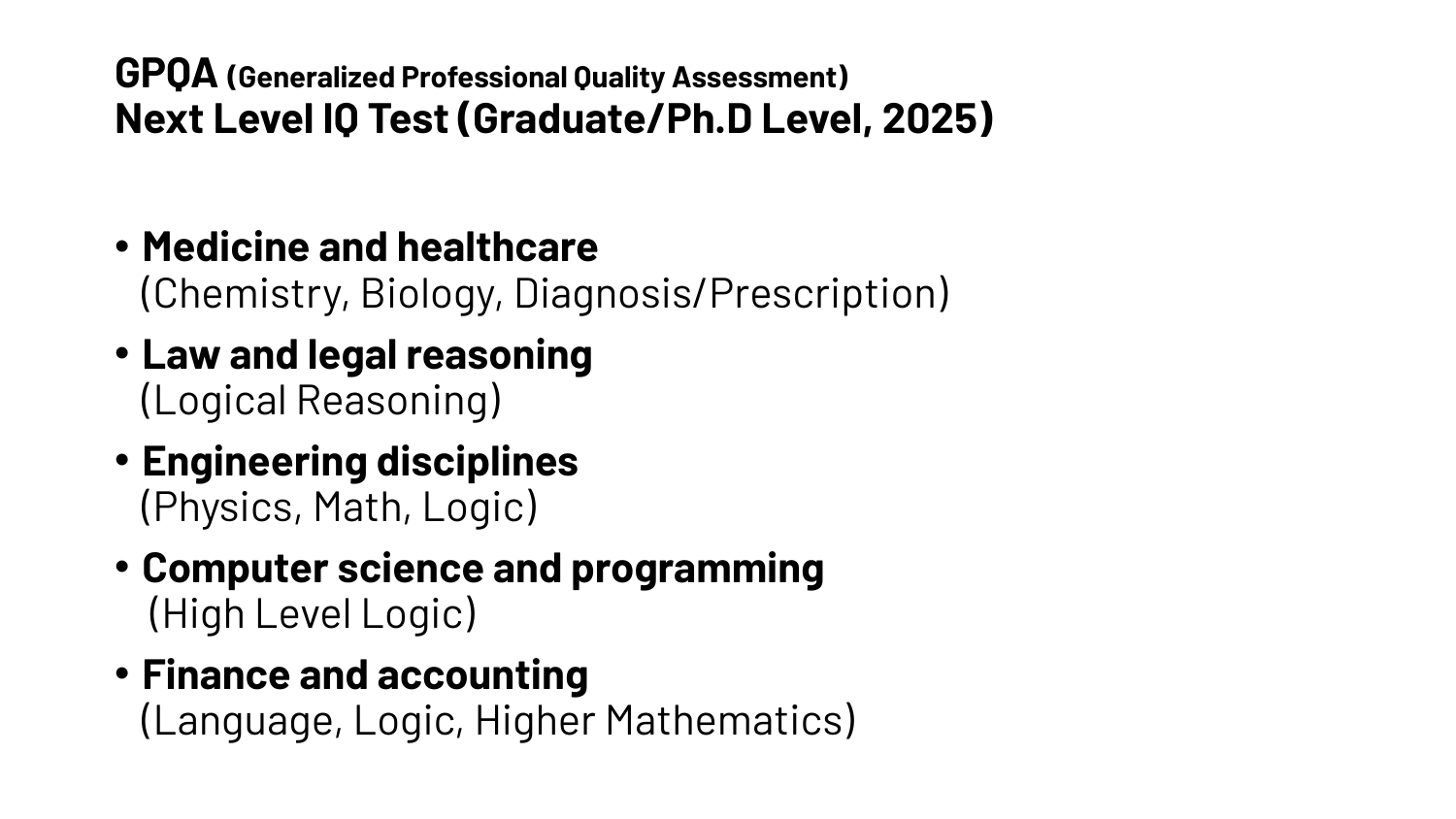

# GPQA (Generalized Professional Quality Assessment) Next Level IQ Test (Graduate/Ph.D Level, 2025)
Medicine and healthcare
(Chemistry, Biology, Diagnosis/Prescription)
Law and legal reasoning
(Logical Reasoning)
Engineering disciplines
(Physics, Math, Logic)
Computer science and programming
 (High Level Logic)
Finance and accounting
(Language, Logic, Higher Mathematics)